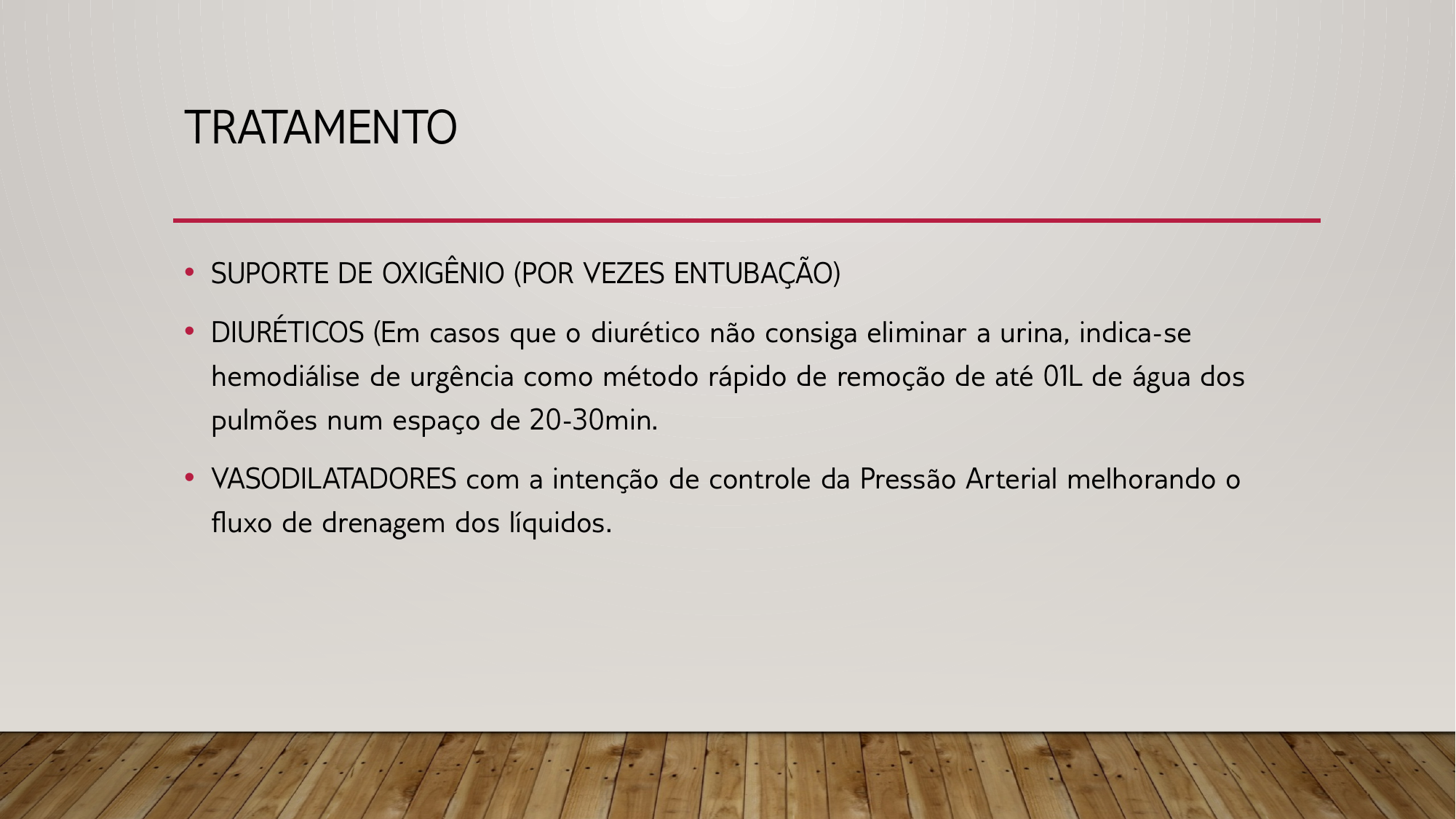

# TRATAMENTO
SUPORTE DE OXIGÊNIO (POR VEZES ENTUBAÇÃO)
DIURÉTICOS (Em casos que o diurético não consiga eliminar a urina, indica-se hemodiálise de urgência como método rápido de remoção de até 01L de água dos pulmões num espaço de 20-30min.
VASODILATADORES com a intenção de controle da Pressão Arterial melhorando o fluxo de drenagem dos líquidos.